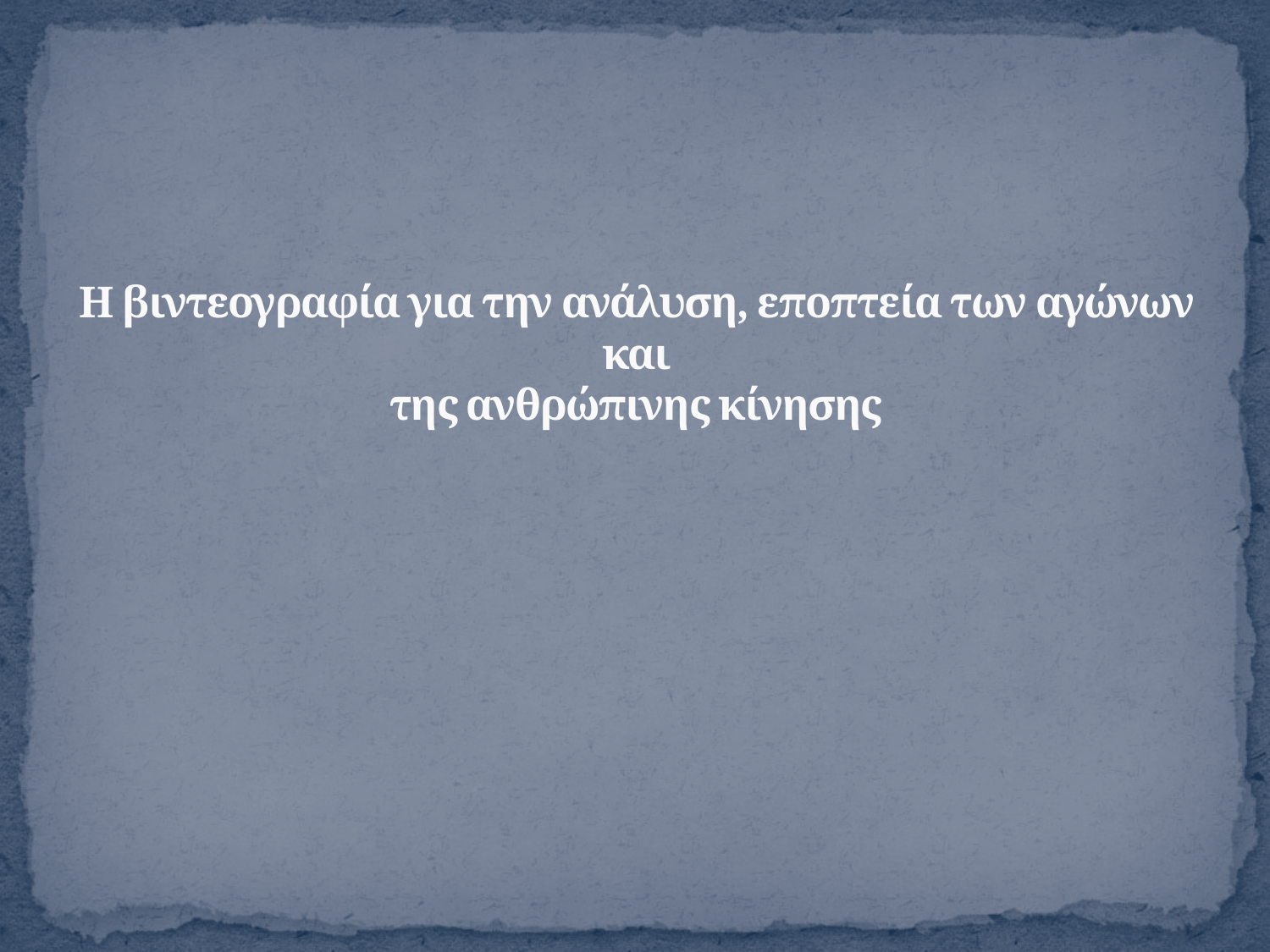

# Η βιντεογραφία για την ανάλυση, εποπτεία των αγώνων και της ανθρώπινης κίνησης